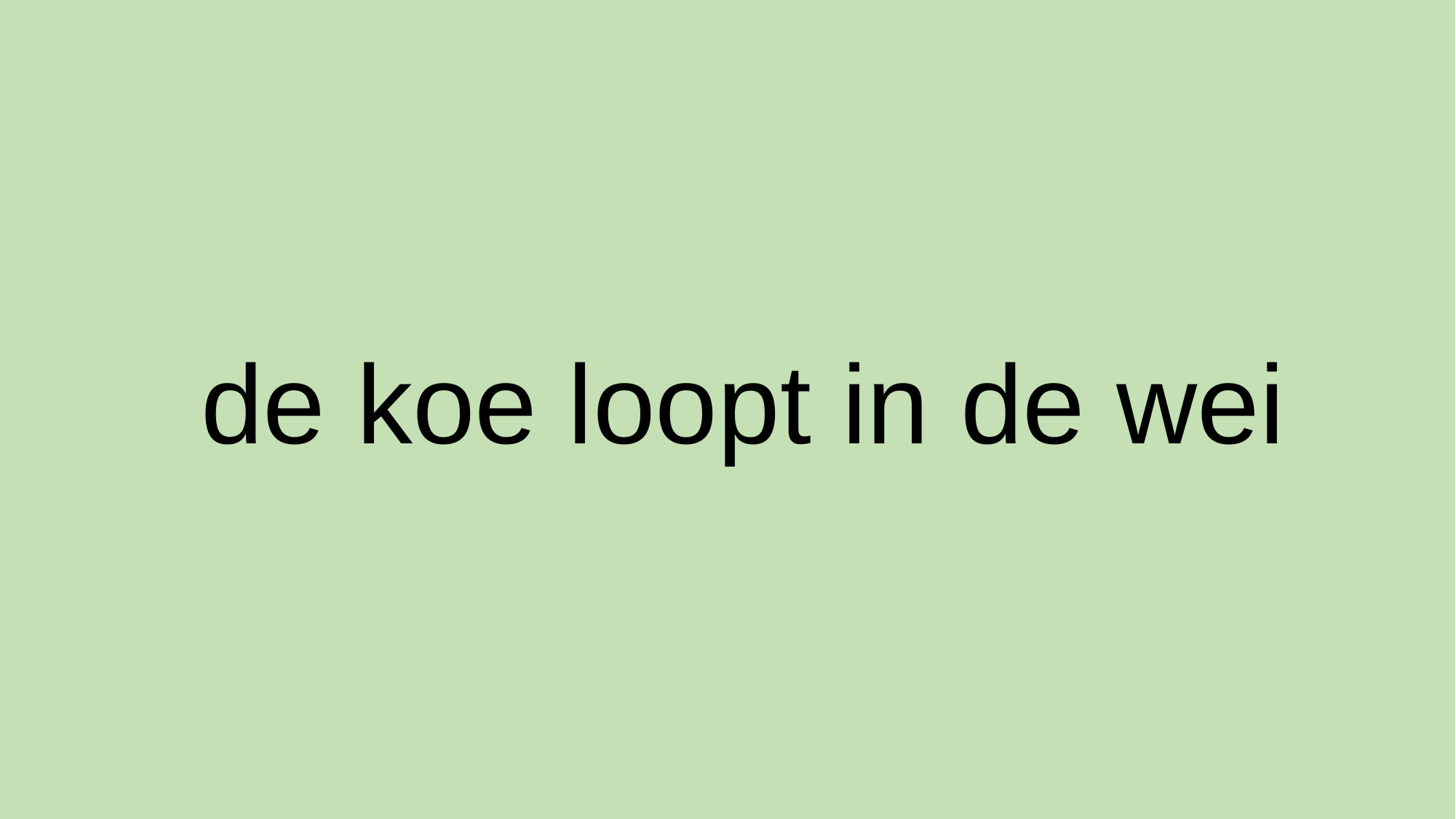

# de koe loopt in de wei